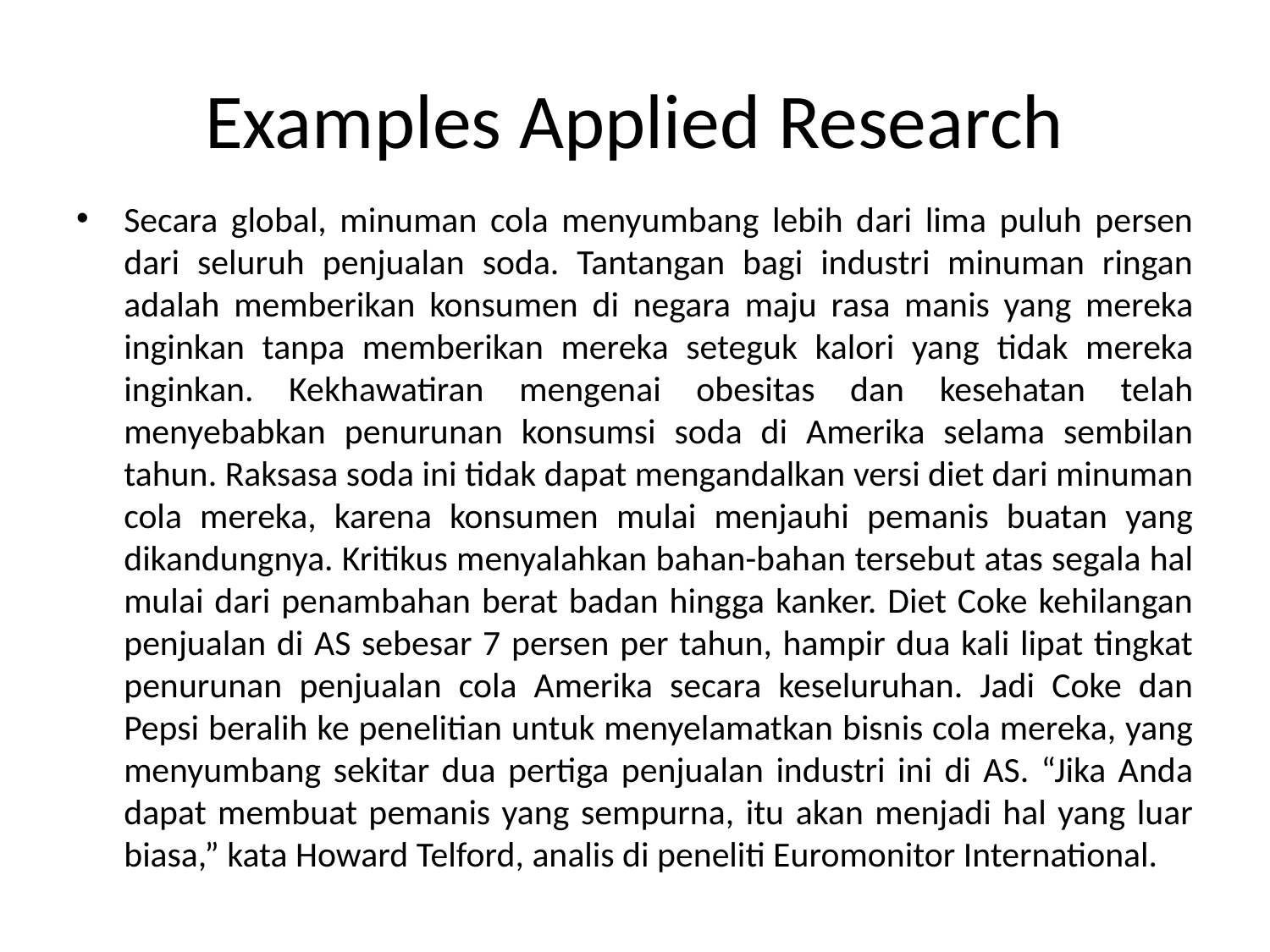

# Examples Applied Research
Secara global, minuman cola menyumbang lebih dari lima puluh persen dari seluruh penjualan soda. Tantangan bagi industri minuman ringan adalah memberikan konsumen di negara maju rasa manis yang mereka inginkan tanpa memberikan mereka seteguk kalori yang tidak mereka inginkan. Kekhawatiran mengenai obesitas dan kesehatan telah menyebabkan penurunan konsumsi soda di Amerika selama sembilan tahun. Raksasa soda ini tidak dapat mengandalkan versi diet dari minuman cola mereka, karena konsumen mulai menjauhi pemanis buatan yang dikandungnya. Kritikus menyalahkan bahan-bahan tersebut atas segala hal mulai dari penambahan berat badan hingga kanker. Diet Coke kehilangan penjualan di AS sebesar 7 persen per tahun, hampir dua kali lipat tingkat penurunan penjualan cola Amerika secara keseluruhan. Jadi Coke dan Pepsi beralih ke penelitian untuk menyelamatkan bisnis cola mereka, yang menyumbang sekitar dua pertiga penjualan industri ini di AS. “Jika Anda dapat membuat pemanis yang sempurna, itu akan menjadi hal yang luar biasa,” kata Howard Telford, analis di peneliti Euromonitor International.